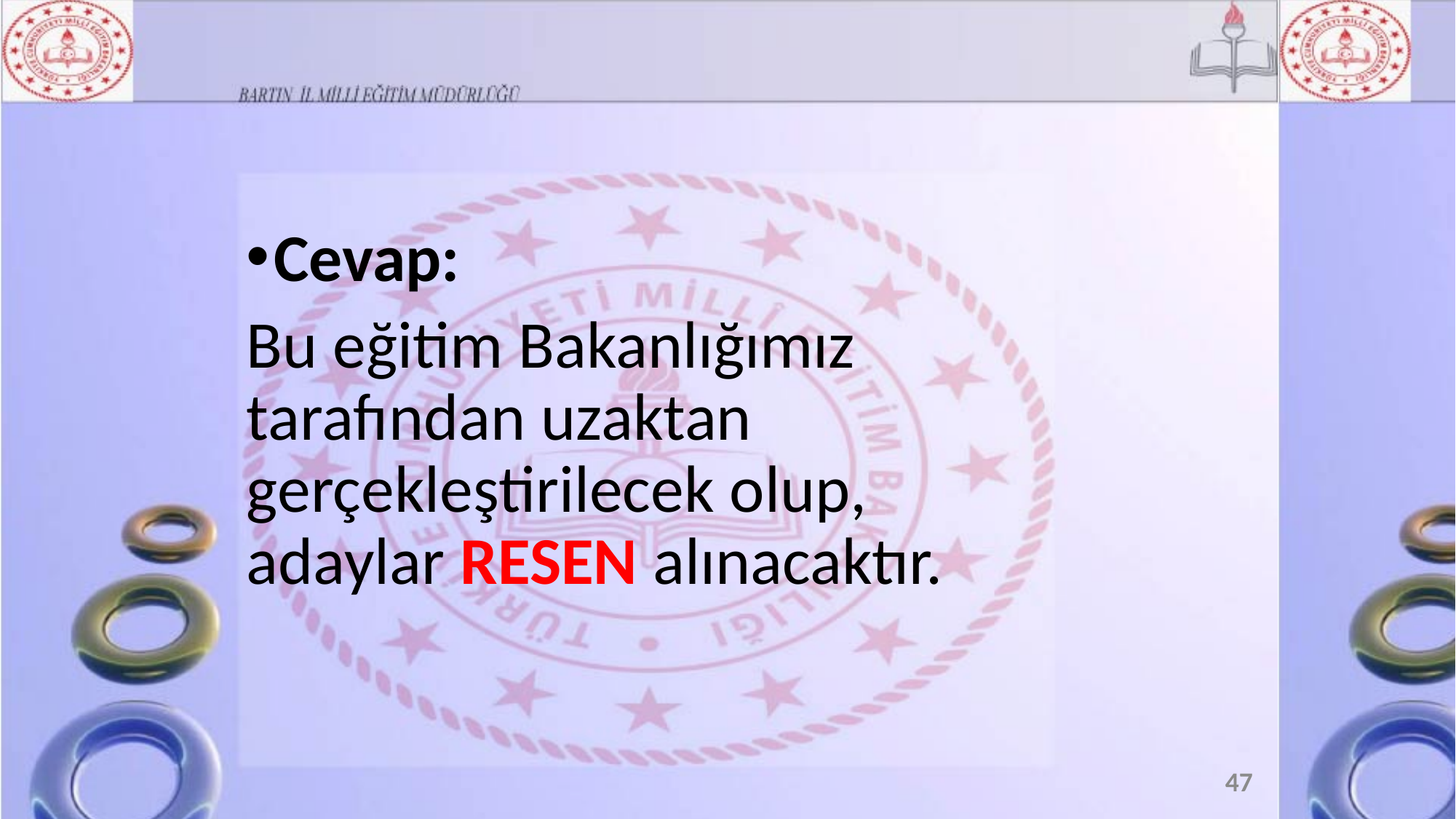

Cevap:
Bu eğitim Bakanlığımız tarafından uzaktan gerçekleştirilecek olup, adaylar RESEN alınacaktır.
47